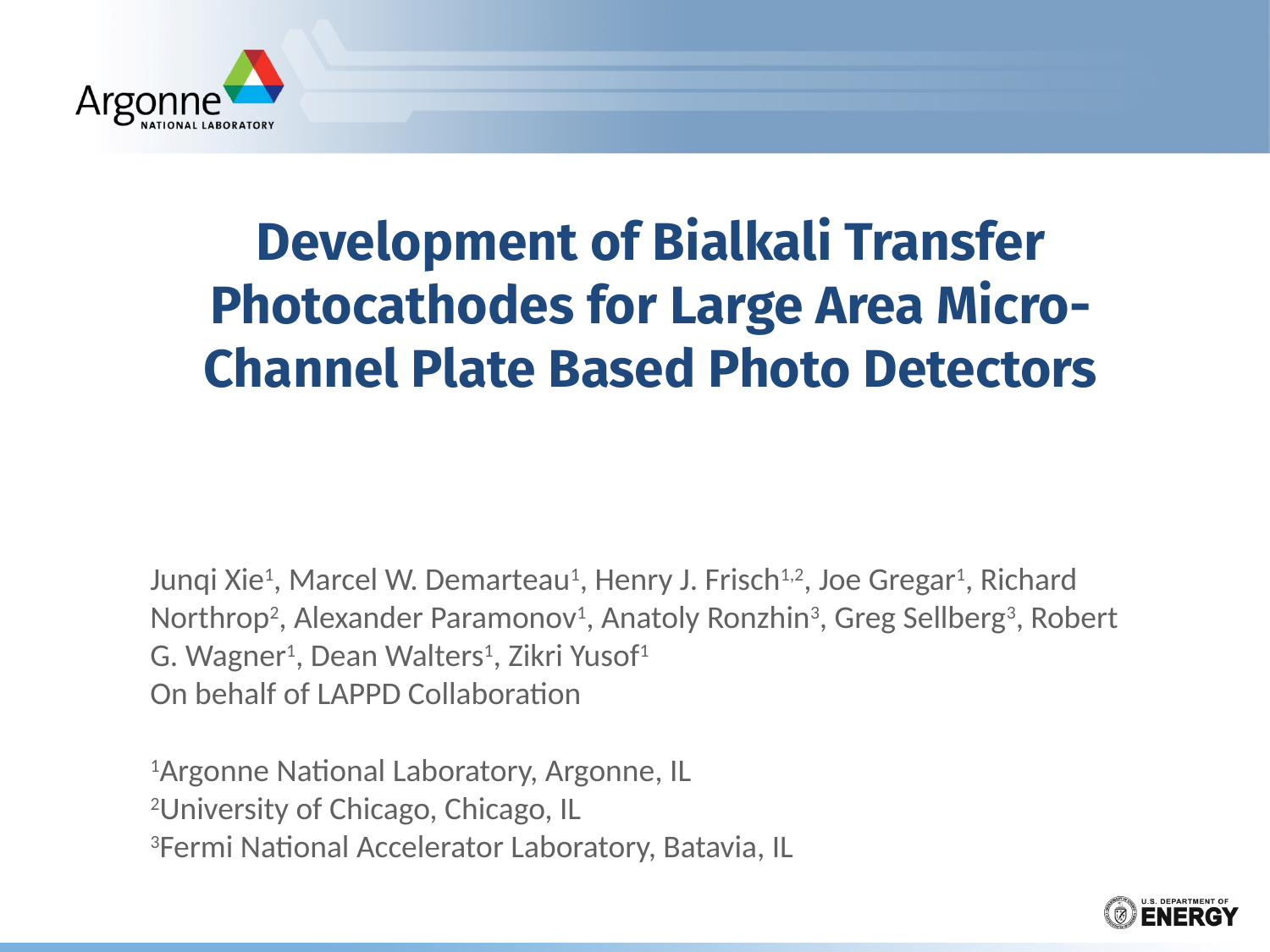

# Development of Bialkali Transfer Photocathodes for Large Area Micro-Channel Plate Based Photo Detectors
Junqi Xie1, Marcel W. Demarteau1, Henry J. Frisch1,2, Joe Gregar1, Richard Northrop2, Alexander Paramonov1, Anatoly Ronzhin3, Greg Sellberg3, Robert G. Wagner1, Dean Walters1, Zikri Yusof1
On behalf of LAPPD Collaboration
1Argonne National Laboratory, Argonne, IL
2University of Chicago, Chicago, IL
3Fermi National Accelerator Laboratory, Batavia, IL